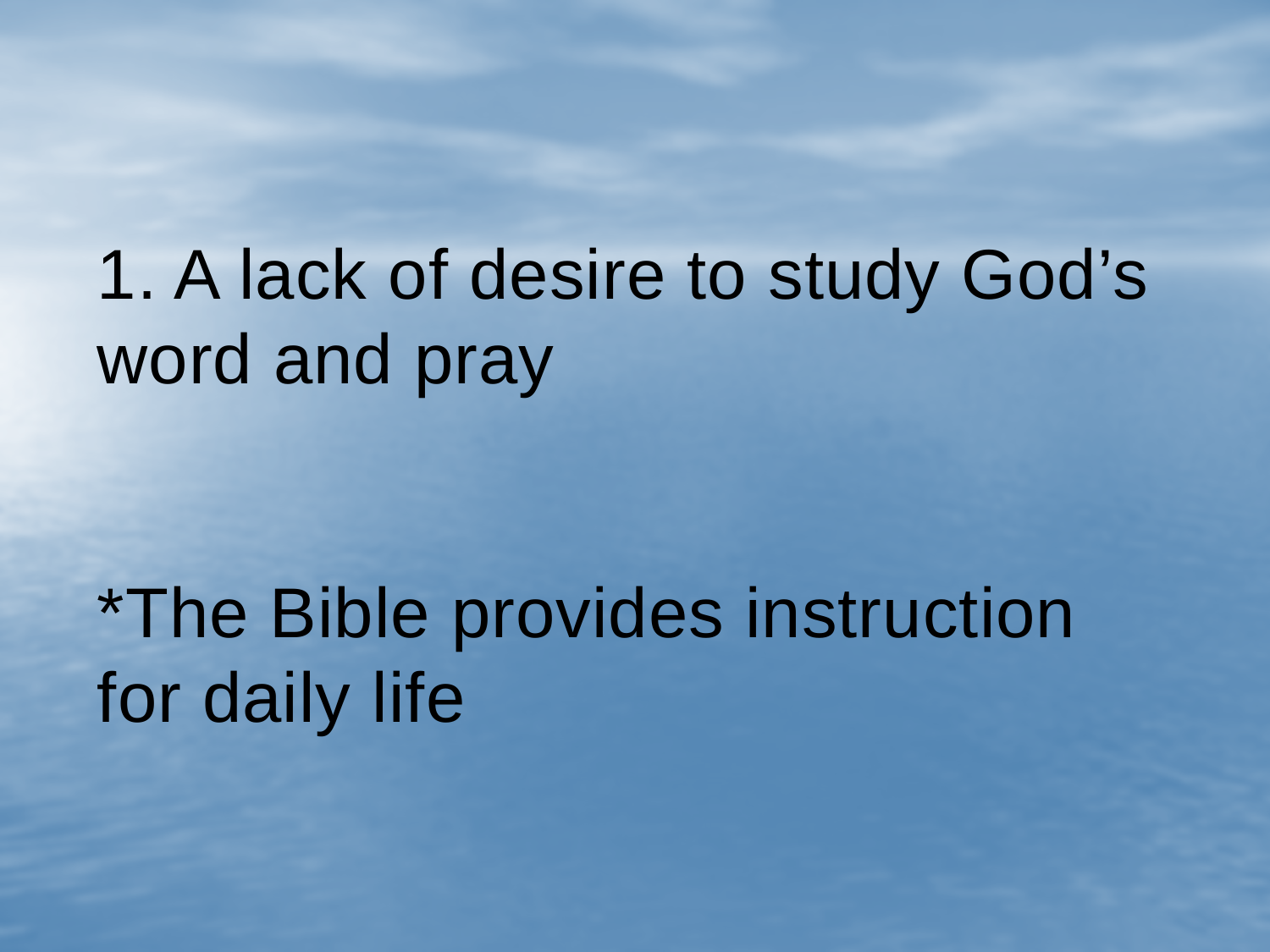

# 1. A lack of desire to study God’s word and pray *The Bible provides instruction for daily life